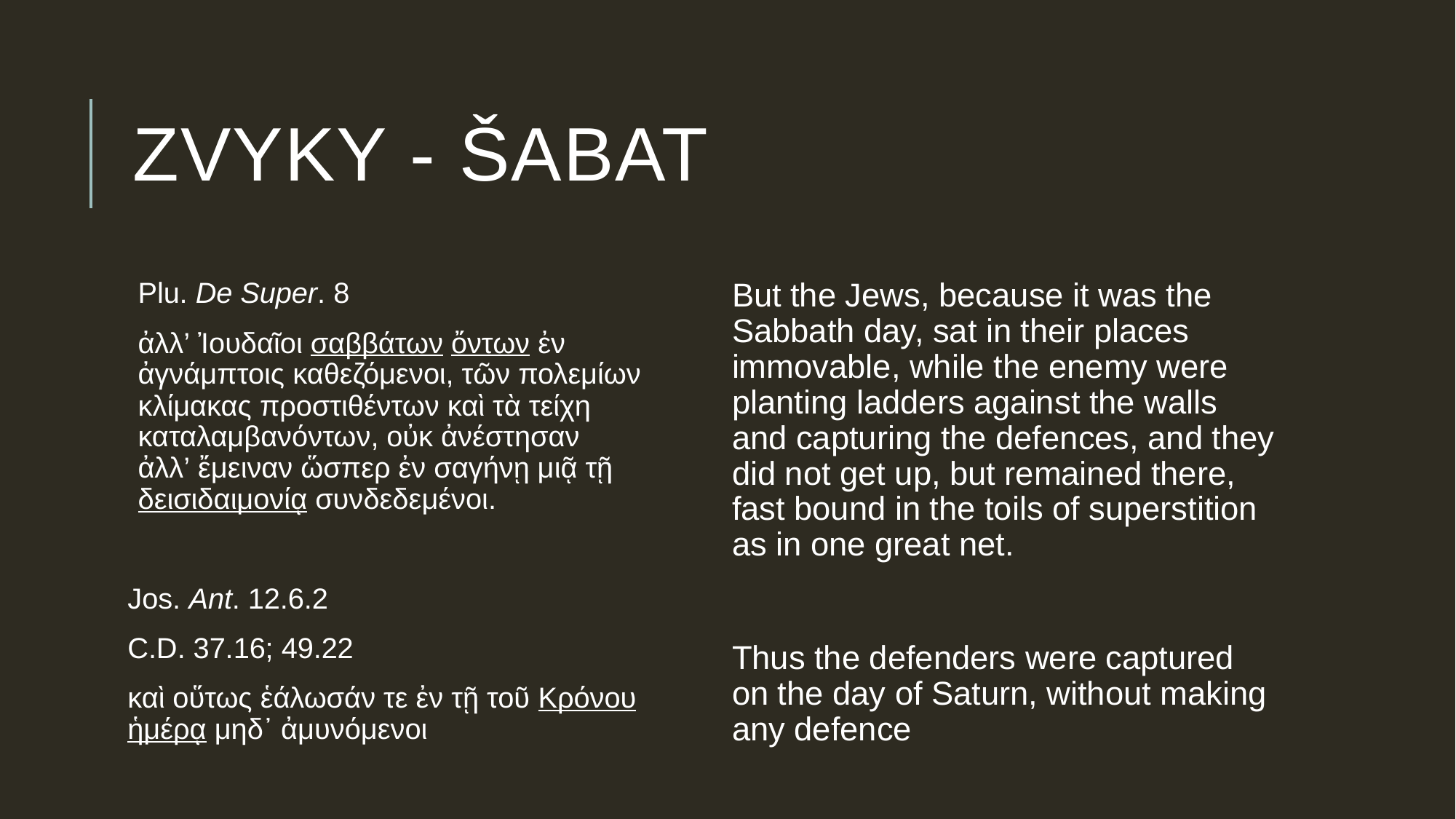

# Zvyky - Šabat
Plu. De Super. 8
ἀλλ’ Ἰουδαῖοι σαββάτων ὄντων ἐν ἀγνάμπτοις​ καθεζόμενοι, τῶν πολεμίων κλίμακας προστιθέντων καὶ τὰ τείχη καταλαμβανόντων, οὐκ ἀνέστησαν ἀλλ’ ἔμειναν ὥσπερ ἐν σαγήνῃ μιᾷ τῇ δεισιδαιμονίᾳ συνδεδεμένοι.

Jos. Ant. 12.6.2
C.D. 37.16; 49.22
καὶ οὕτως ἑάλωσάν τε ἐν τῇ τοῦ Κρόνου ἡμέρᾳ μηδ᾽ ἀμυνόμενοι
But the Jews,​ because it was the Sabbath day, sat in their places immovable, while the enemy were planting ladders against the walls and capturing the defences, and they did not get up, but remained there, fast bound in the toils of superstition as in one great net.

Thus the defenders were captured on the day of Saturn, without making any defence